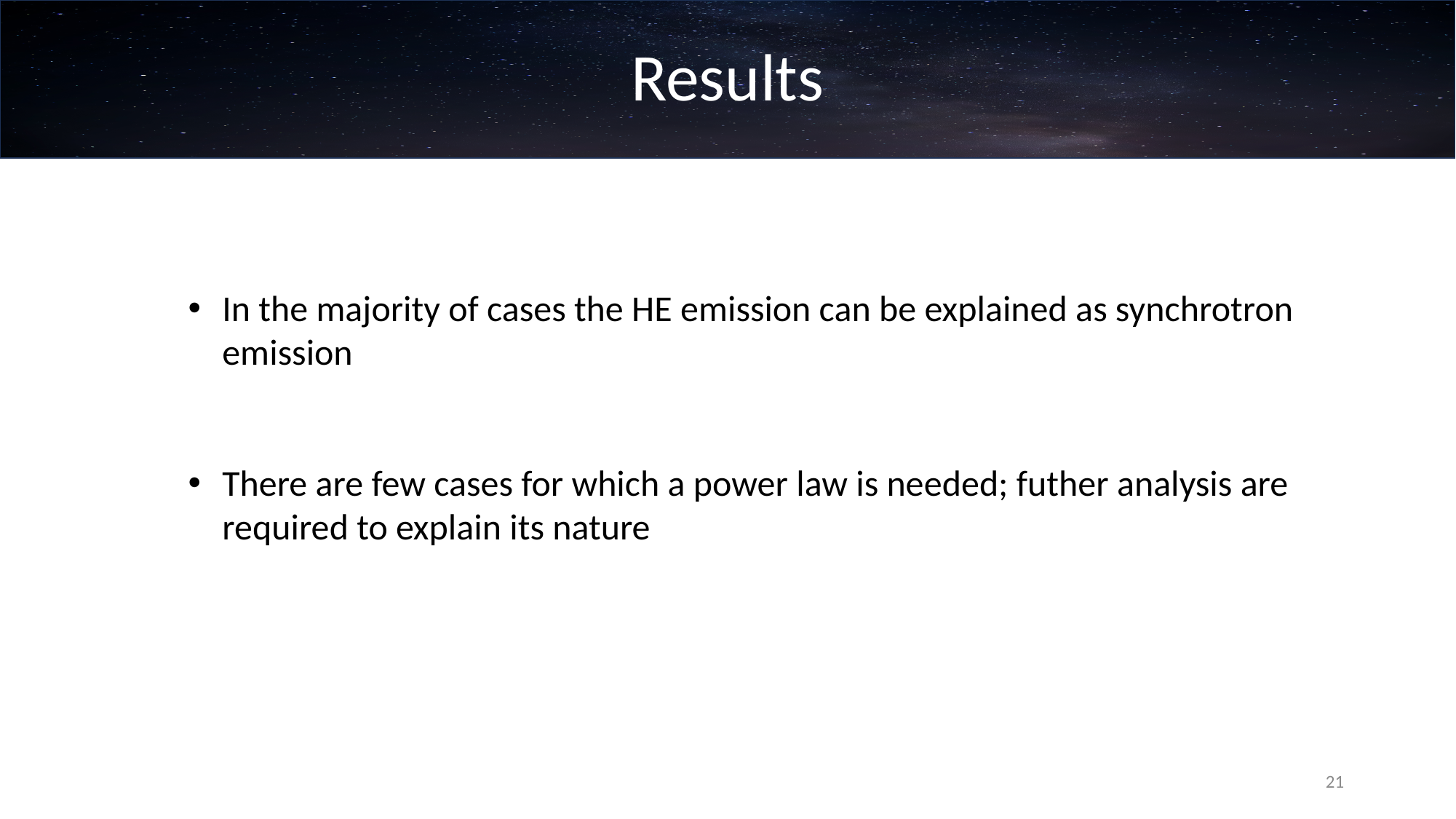

# Results

In the majority of cases the HE emission can be explained as synchrotron emission

There are few cases for which a power law is needed; futher analysis are required to explain its nature

21